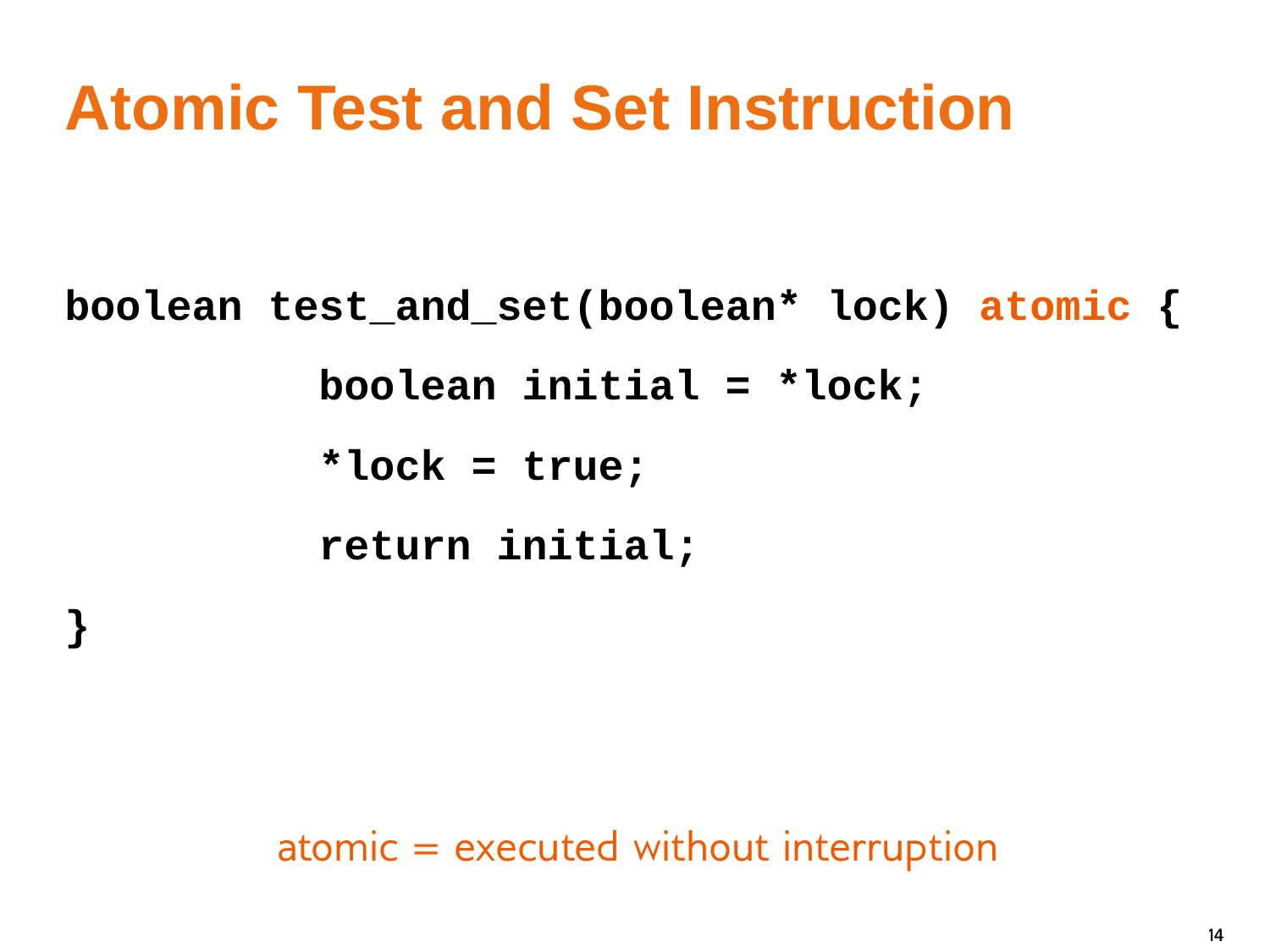

# Atomic Test and Set Instruction
boolean test_and_set(boolean* lock) atomic {
		boolean initial = *lock;
		*lock = true;
		return initial;
}
atomic = executed without interruption